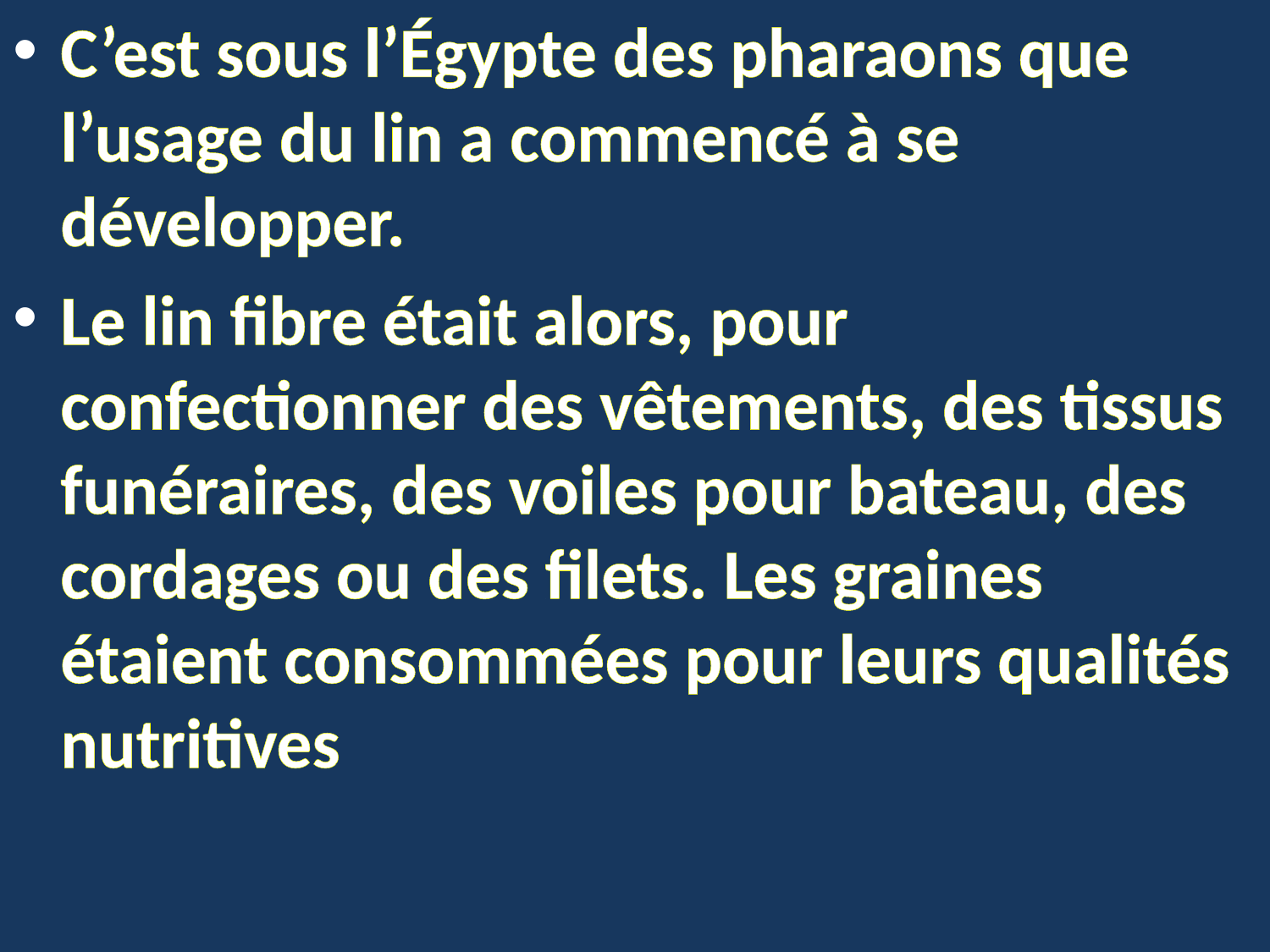

C’est sous l’Égypte des pharaons que l’usage du lin a commencé à se développer.
Le lin fibre était alors, pour confectionner des vêtements, des tissus funéraires, des voiles pour bateau, des cordages ou des filets. Les graines étaient consommées pour leurs qualités nutritives
#